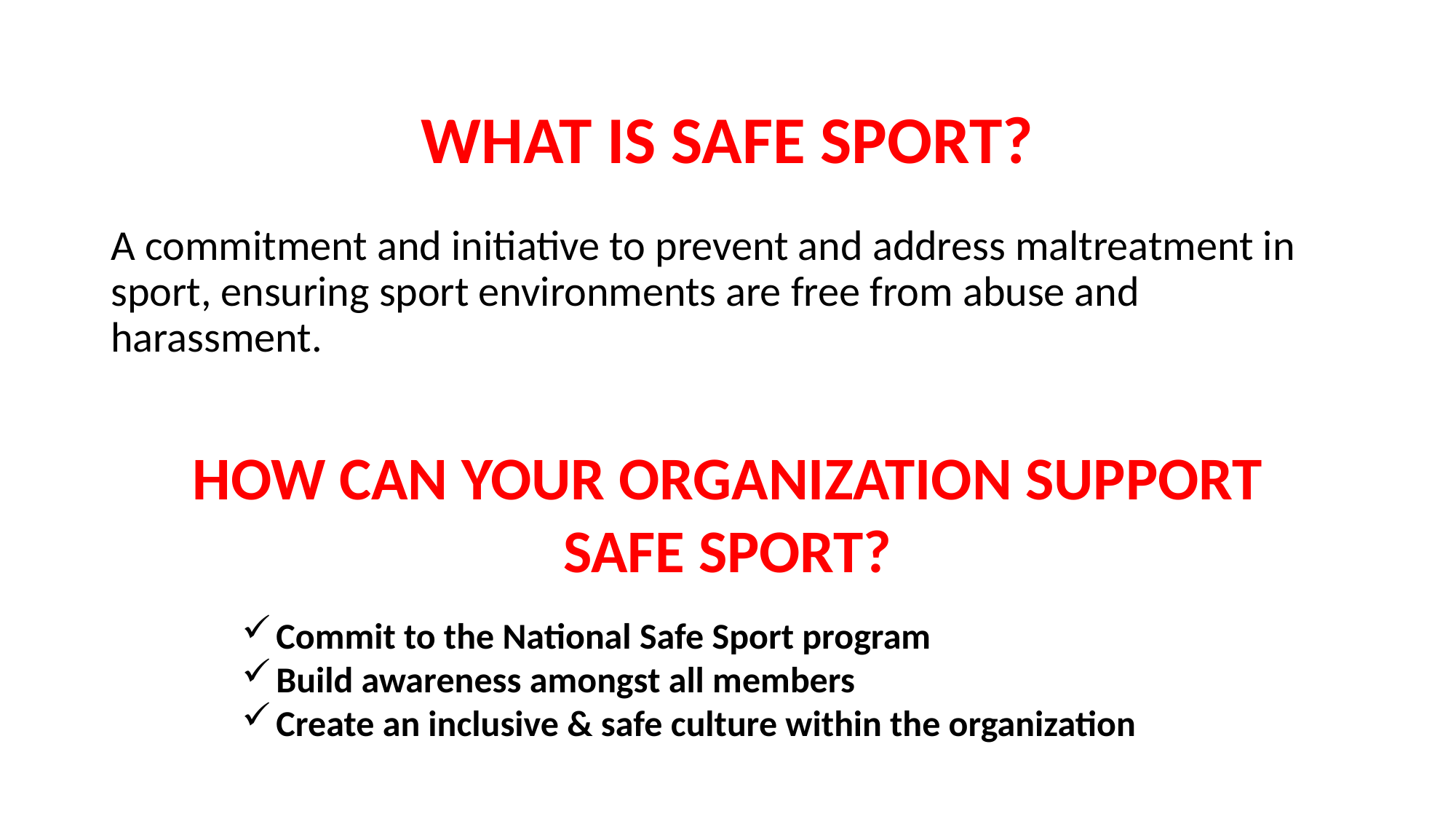

# WHAT IS SAFE SPORT?
A commitment and initiative to prevent and address maltreatment in sport, ensuring sport environments are free from abuse and harassment.
HOW CAN YOUR ORGANIZATION SUPPORT SAFE SPORT?
Commit to the National Safe Sport program
Build awareness amongst all members
Create an inclusive & safe culture within the organization